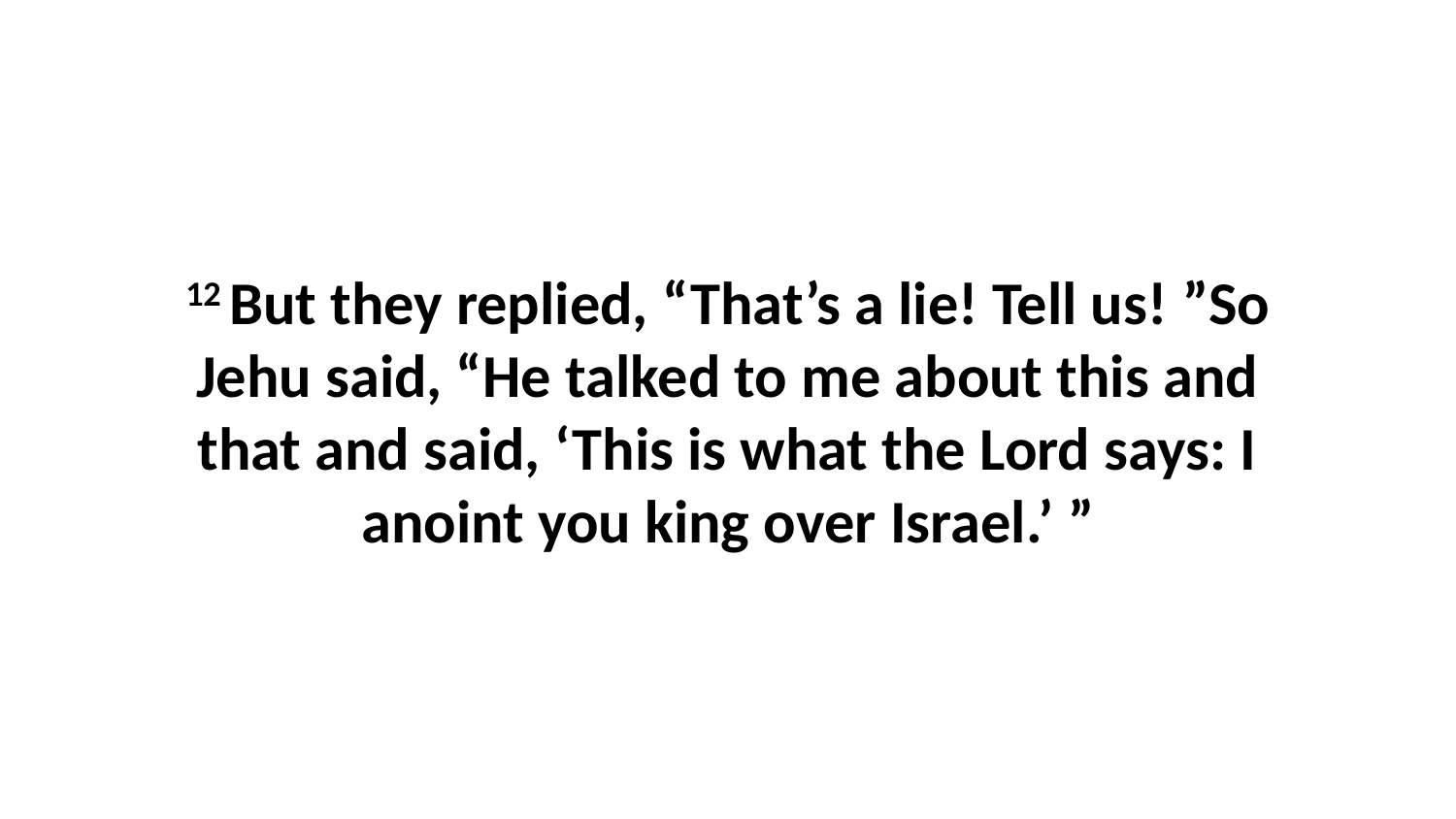

12 But they replied, “That’s a lie! Tell us! ”So Jehu said, “He talked to me about this and that and said, ‘This is what the Lord says: I anoint you king over Israel.’ ”